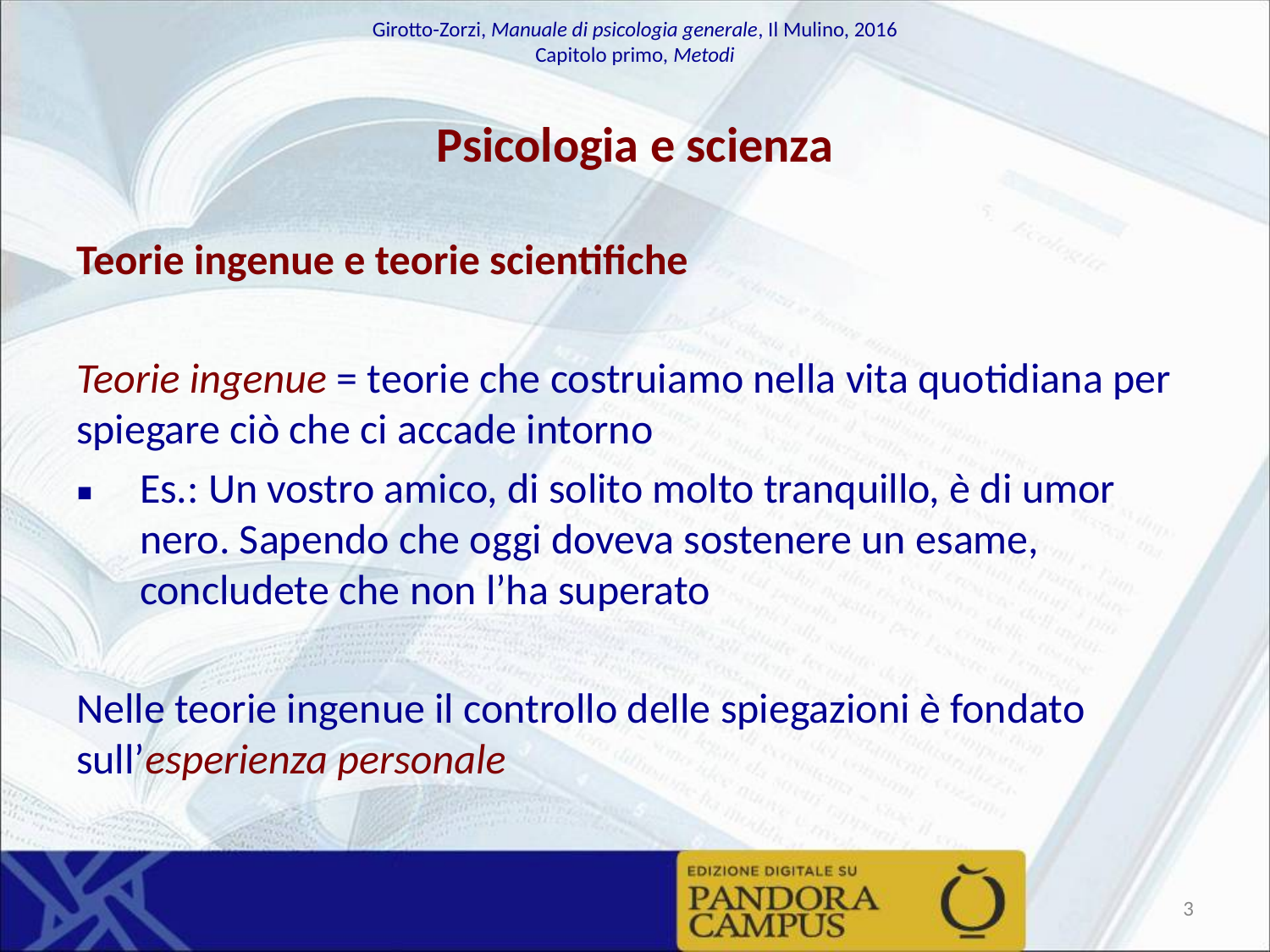

# Psicologia e scienza
Teorie ingenue e teorie scientifiche

Teorie ingenue = teorie che costruiamo nella vita quotidiana per spiegare ciò che ci accade intorno
Es.: Un vostro amico, di solito molto tranquillo, è di umor nero. Sapendo che oggi doveva sostenere un esame, concludete che non l’ha superato

Nelle teorie ingenue il controllo delle spiegazioni è fondato sull’esperienza personale
3